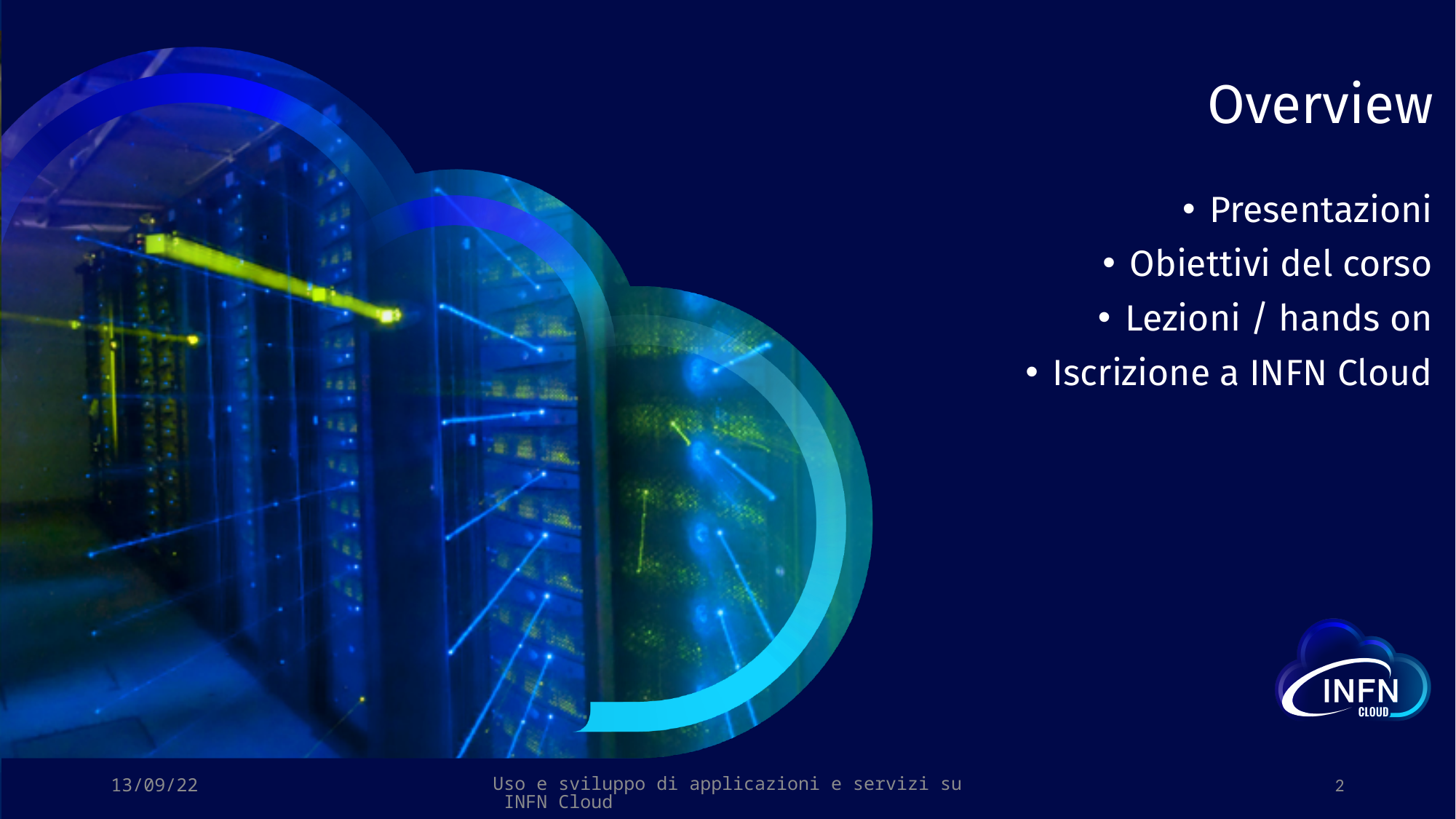

# Overview
Presentazioni
Obiettivi del corso
Lezioni / hands on
Iscrizione a INFN Cloud
13/09/22
Uso e sviluppo di applicazioni e servizi su INFN Cloud
2